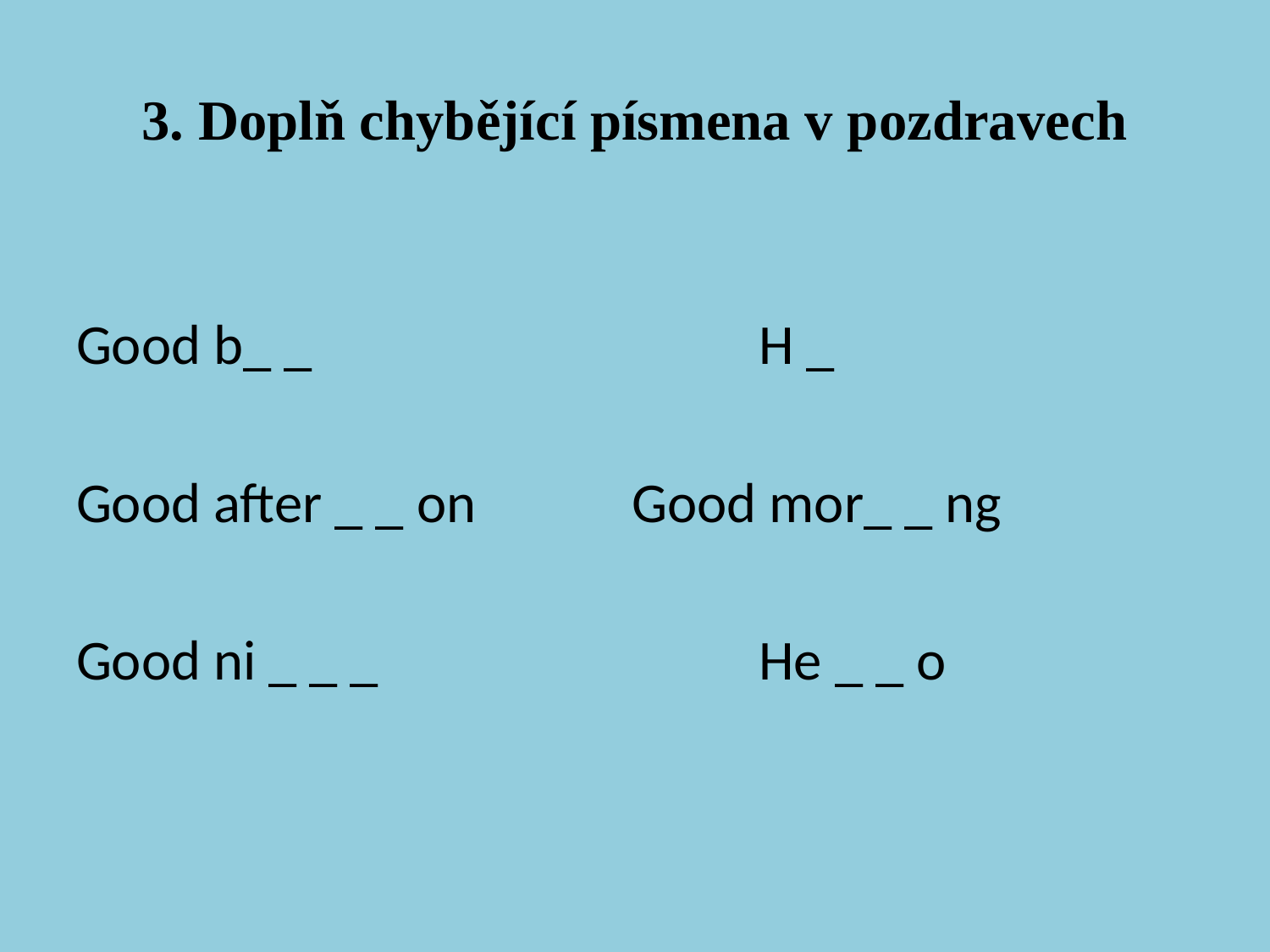

# 3. Doplň chybějící písmena v pozdravech

Good b_ _				H _

Good after _ _ on		Good mor_ _ ng

Good ni _ _ _			He _ _ o